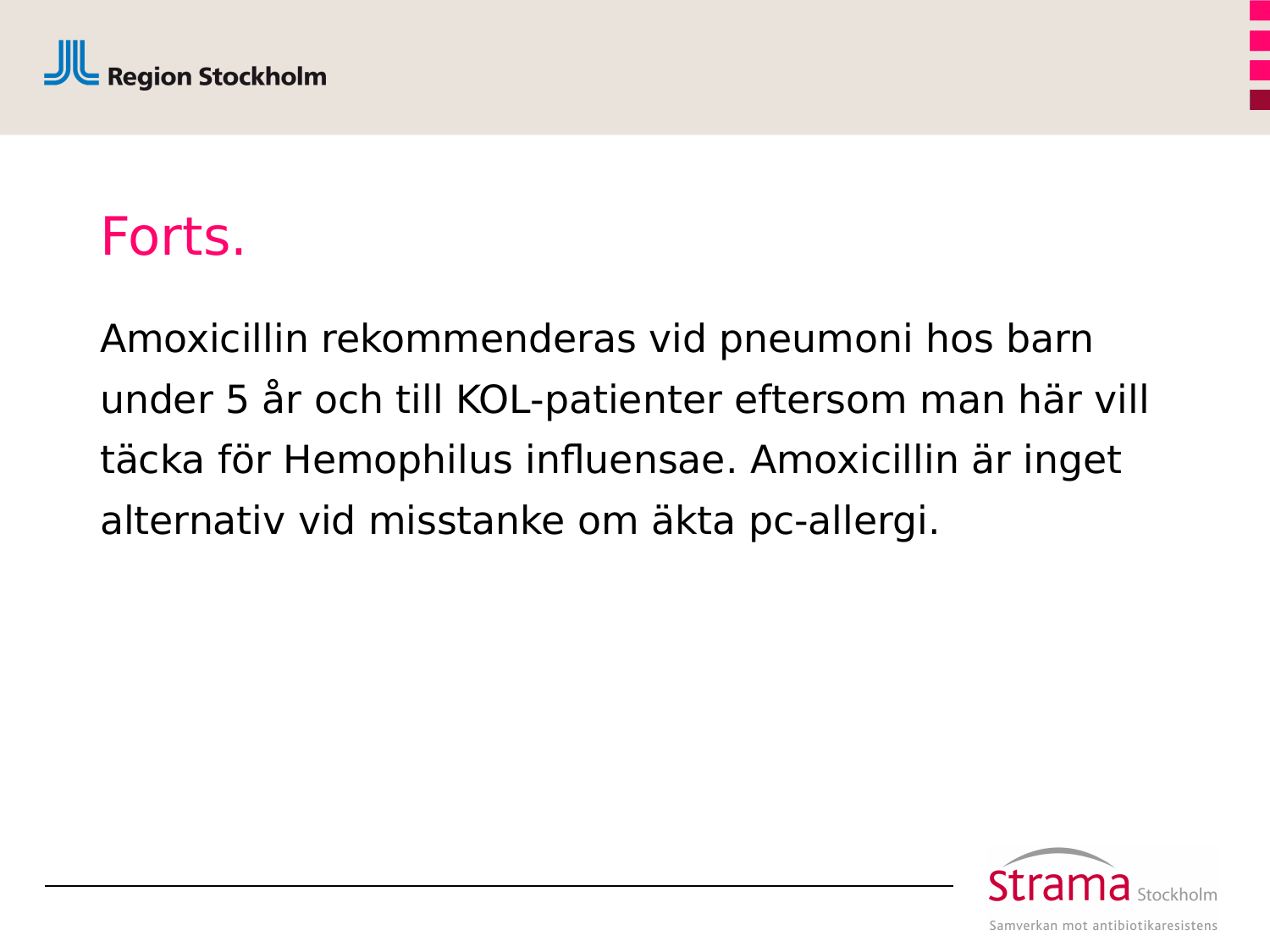

# Forts.
Amoxicillin rekommenderas vid pneumoni hos barn under 5 år och till KOL-patienter eftersom man här vill täcka för Hemophilus influensae. Amoxicillin är inget alternativ vid misstanke om äkta pc-allergi.